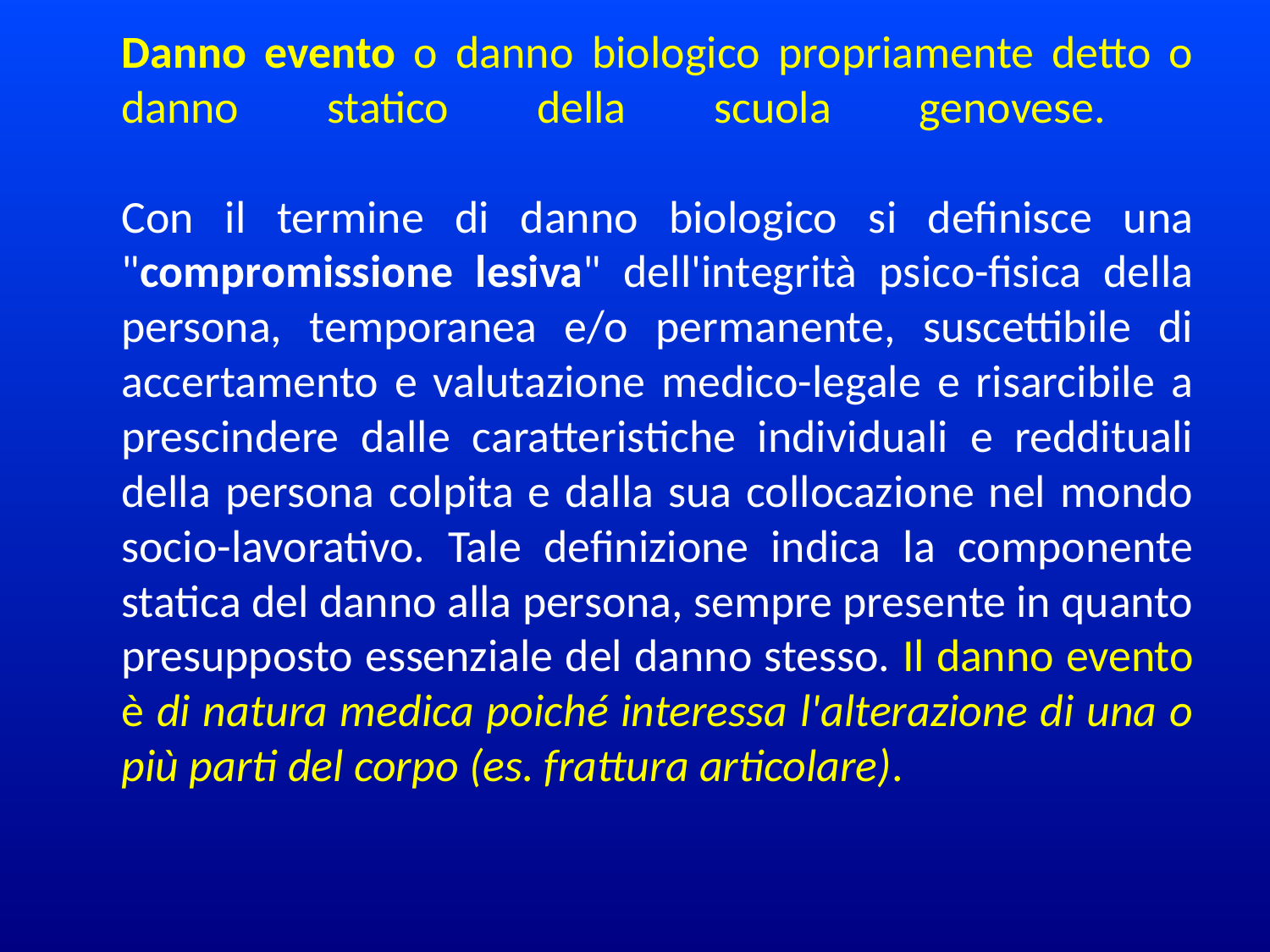

Danno evento o danno biologico propriamente detto o danno statico della scuola genovese.
Con il termine di danno biologico si definisce una "compromissione lesiva" dell'integrità psico-fisica della persona, temporanea e/o permanente, suscettibile di accertamento e valutazione medico-legale e risarcibile a prescindere dalle caratteristiche individuali e reddituali della persona colpita e dalla sua collocazione nel mondo socio-lavorativo. Tale definizione indica la componente statica del danno alla persona, sempre presente in quanto presupposto essenziale del danno stesso. Il danno evento è di natura medica poiché interessa l'alterazione di una o più parti del corpo (es. frattura articolare).